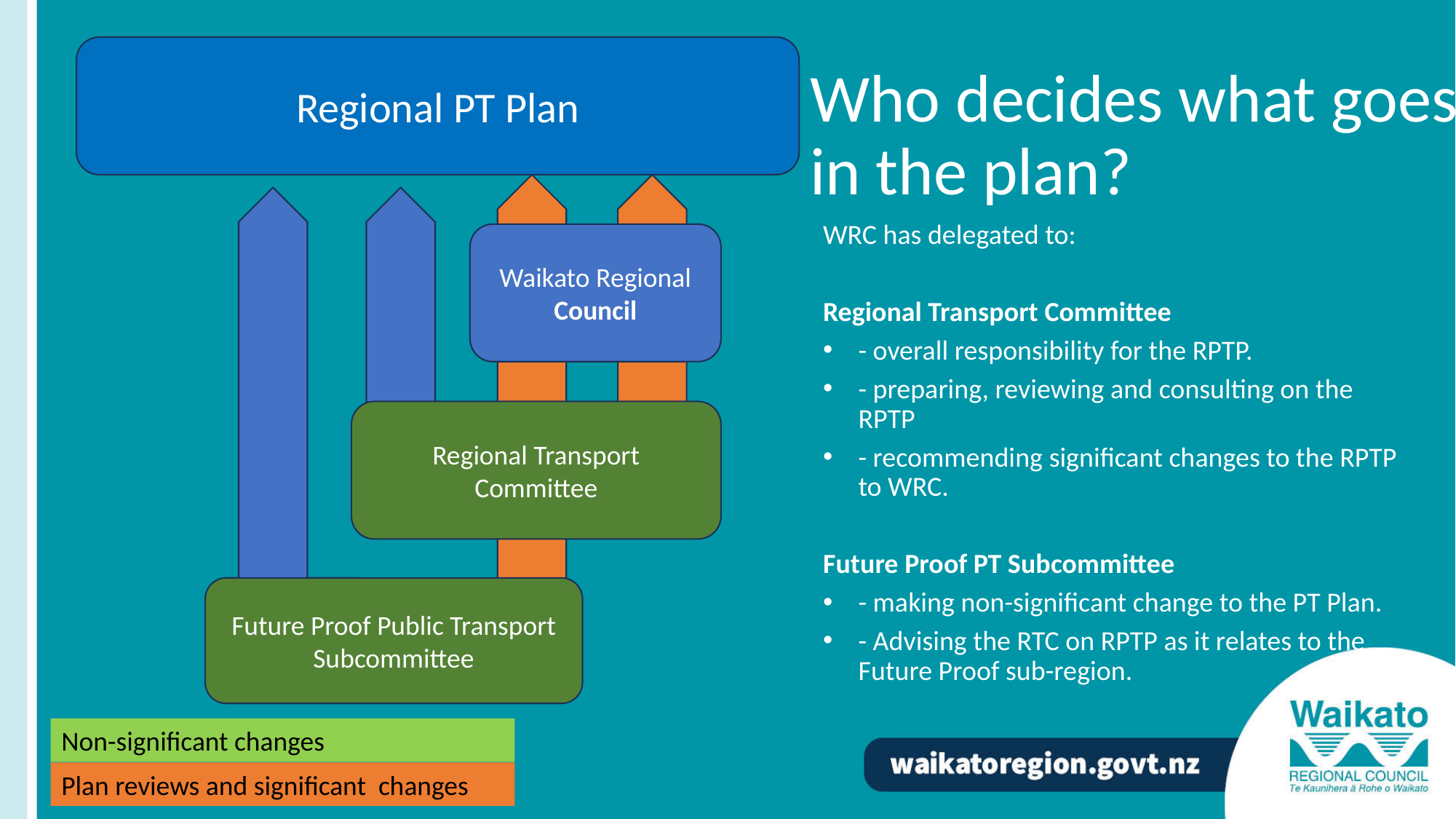

Regional PT Plan
# Who decides what goes in the plan?
WRC has delegated to:

Regional Transport Committee
- overall responsibility for the RPTP.
- preparing, reviewing and consulting on the RPTP
- recommending significant changes to the RPTP to WRC.

Future Proof PT Subcommittee
- making non-significant change to the PT Plan.
- Advising the RTC on RPTP as it relates to the Future Proof sub-region.

Waikato Regional Council

Regional Transport Committee
Future Proof Public Transport Subcommittee
Non-significant changes
Plan reviews and significant  changes